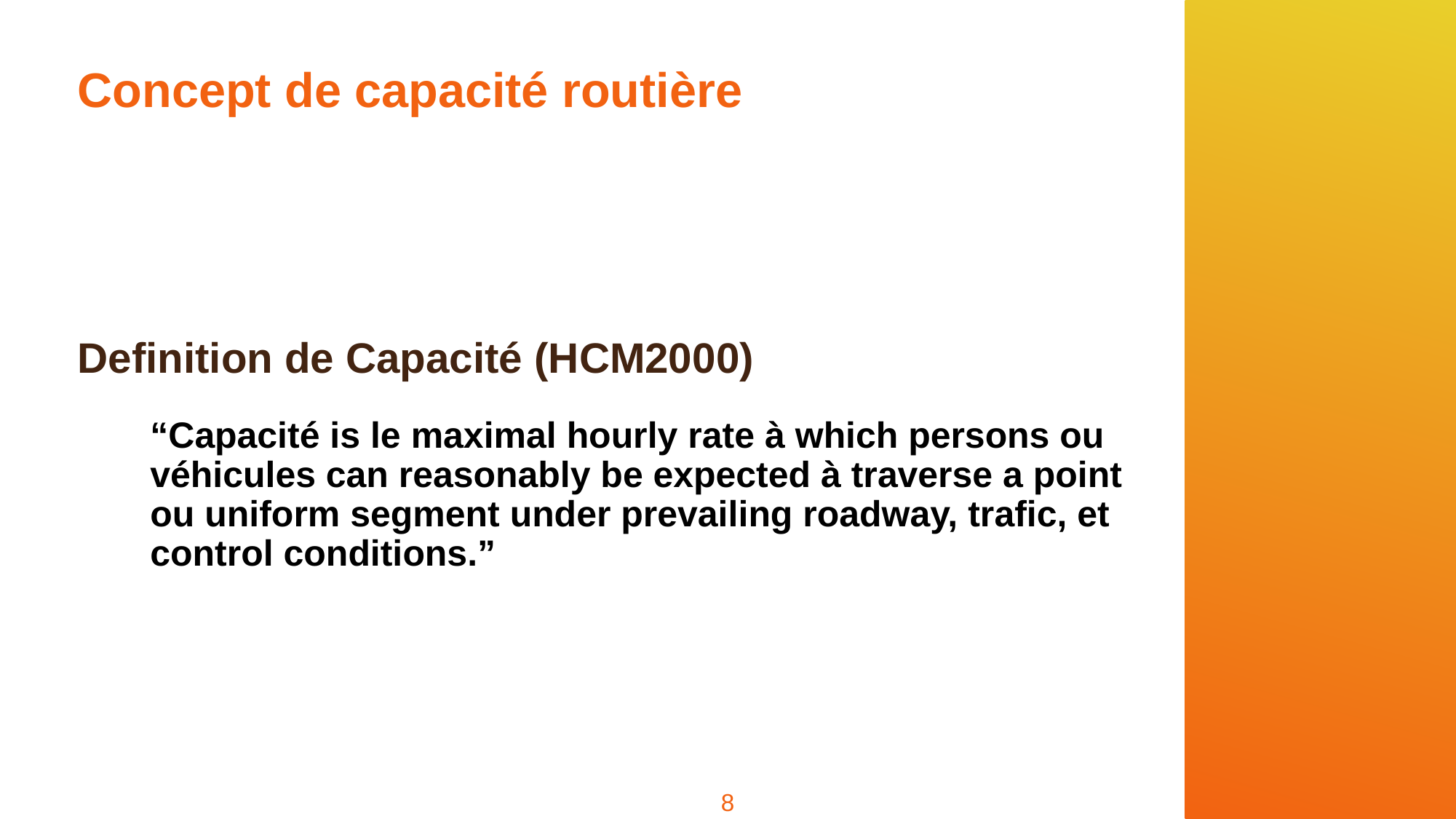

# Concept de capacité routière

Definition de Capacité (HCM2000)
“Capacité is le maximal hourly rate à which persons ou véhicules can reasonably be expected à traverse a point ou uniform segment under prevailing roadway, trafic, et control conditions.”